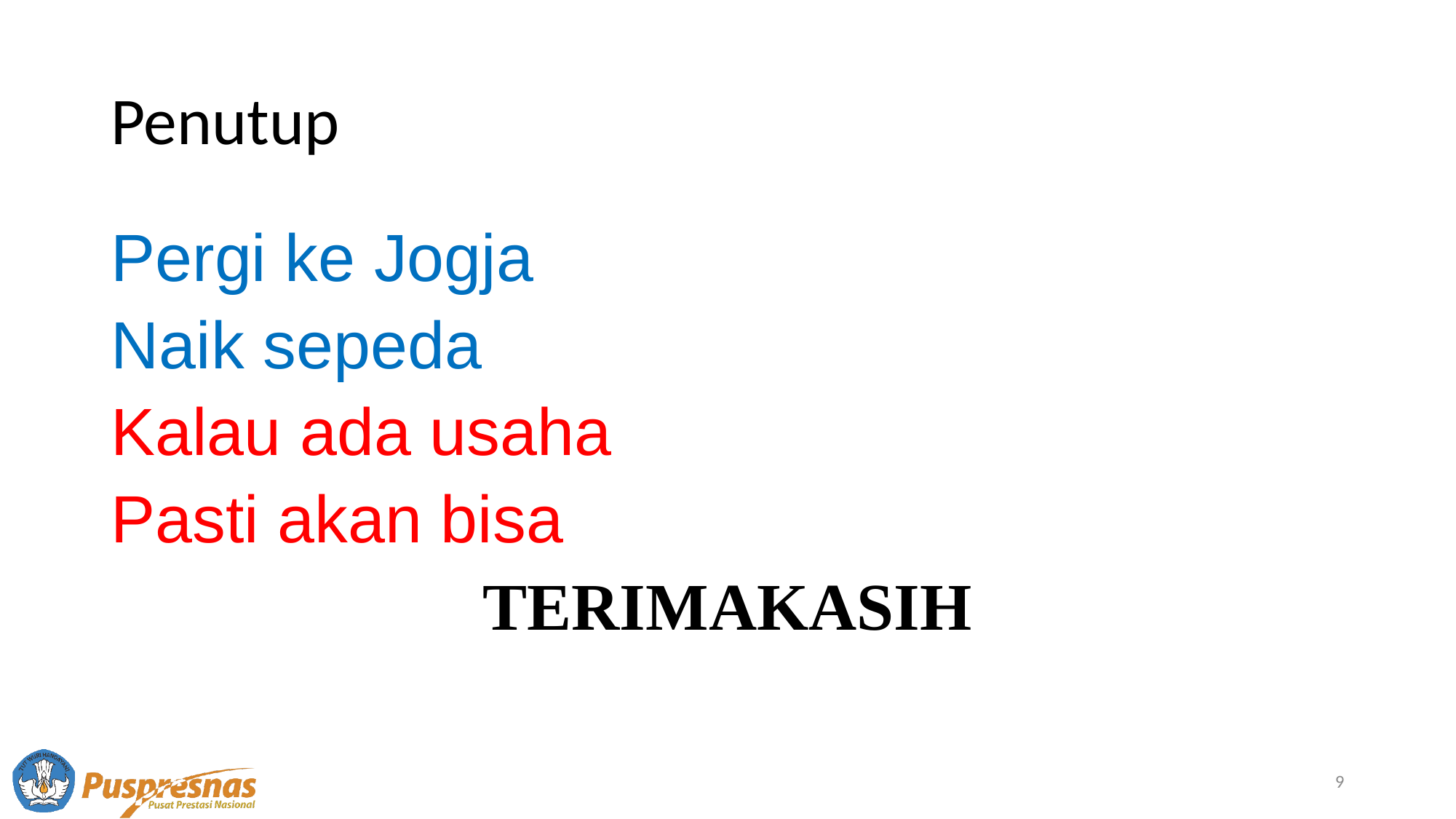

# Penutup
Pergi ke Jogja
Naik sepeda
Kalau ada usaha
Pasti akan bisa
TERIMAKASIH
9